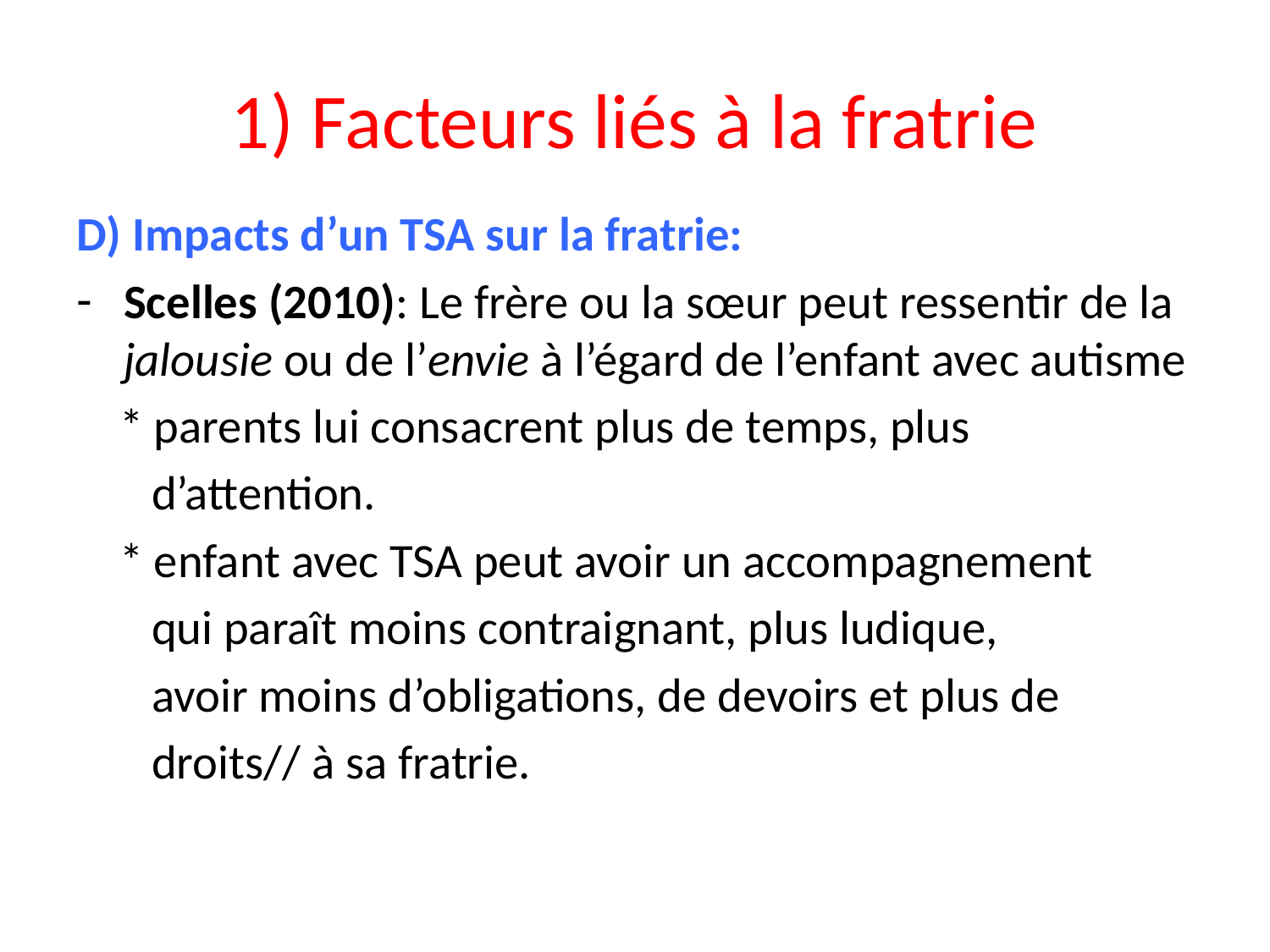

# 1) Facteurs liés à la fratrie
D) Impacts d’un TSA sur la fratrie:
Scelles (2010): Le frère ou la sœur peut ressentir de la jalousie ou de l’envie à l’égard de l’enfant avec autisme
    * parents lui consacrent plus de temps, plus
       d’attention.
    * enfant avec TSA peut avoir un accompagnement
       qui paraît moins contraignant, plus ludique,
       avoir moins d’obligations, de devoirs et plus de
       droits// à sa fratrie.